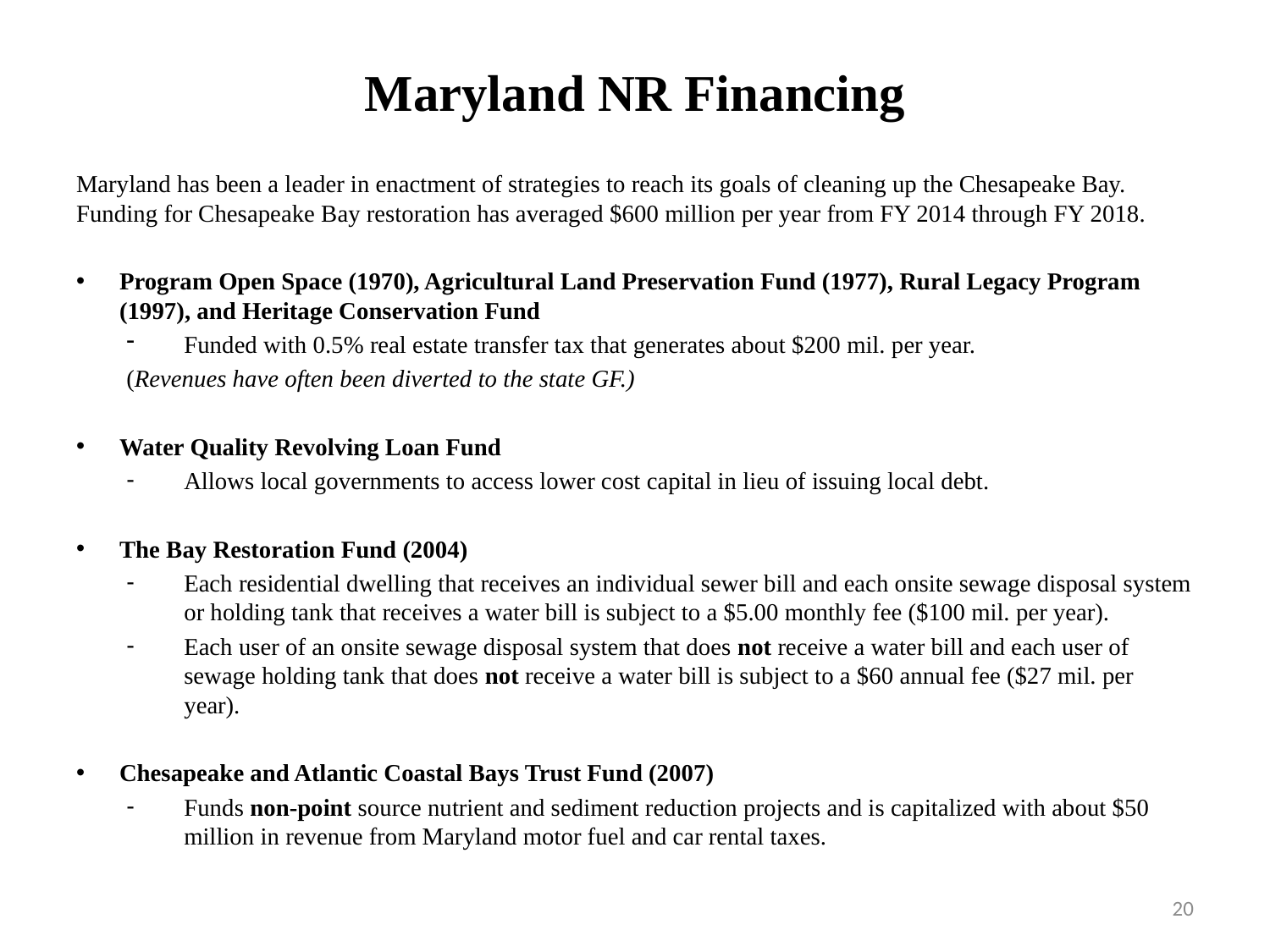

# Maryland NR Financing
Maryland has been a leader in enactment of strategies to reach its goals of cleaning up the Chesapeake Bay.  Funding for Chesapeake Bay restoration has averaged $600 million per year from FY 2014 through FY 2018.

Program Open Space (1970), Agricultural Land Preservation Fund (1977), Rural Legacy Program (1997), and Heritage Conservation Fund
Funded with 0.5% real estate transfer tax that generates about $200 mil. per year.
	(Revenues have often been diverted to the state GF.)

Water Quality Revolving Loan Fund
Allows local governments to access lower cost capital in lieu of issuing local debt.

The Bay Restoration Fund (2004)
Each residential dwelling that receives an individual sewer bill and each onsite sewage disposal system or holding tank that receives a water bill is subject to a $5.00 monthly fee ($100 mil. per year).
Each user of an onsite sewage disposal system that does not receive a water bill and each user of sewage holding tank that does not receive a water bill is subject to a $60 annual fee ($27 mil. per year).

Chesapeake and Atlantic Coastal Bays Trust Fund (2007)
Funds non-point source nutrient and sediment reduction projects and is capitalized with about $50 million in revenue from Maryland motor fuel and car rental taxes.

20